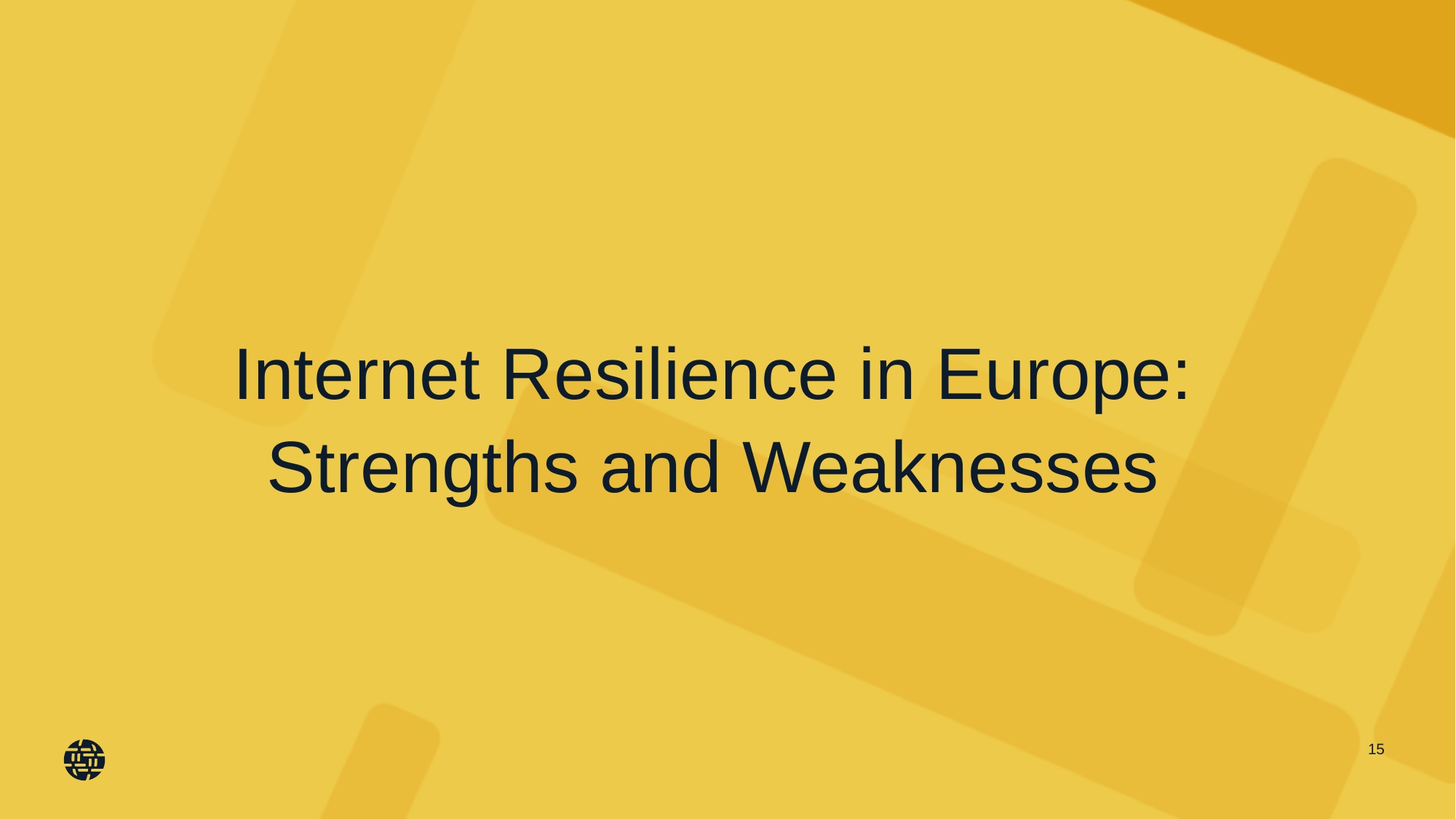

Internet Resilience in Europe: Strengths and Weaknesses
15